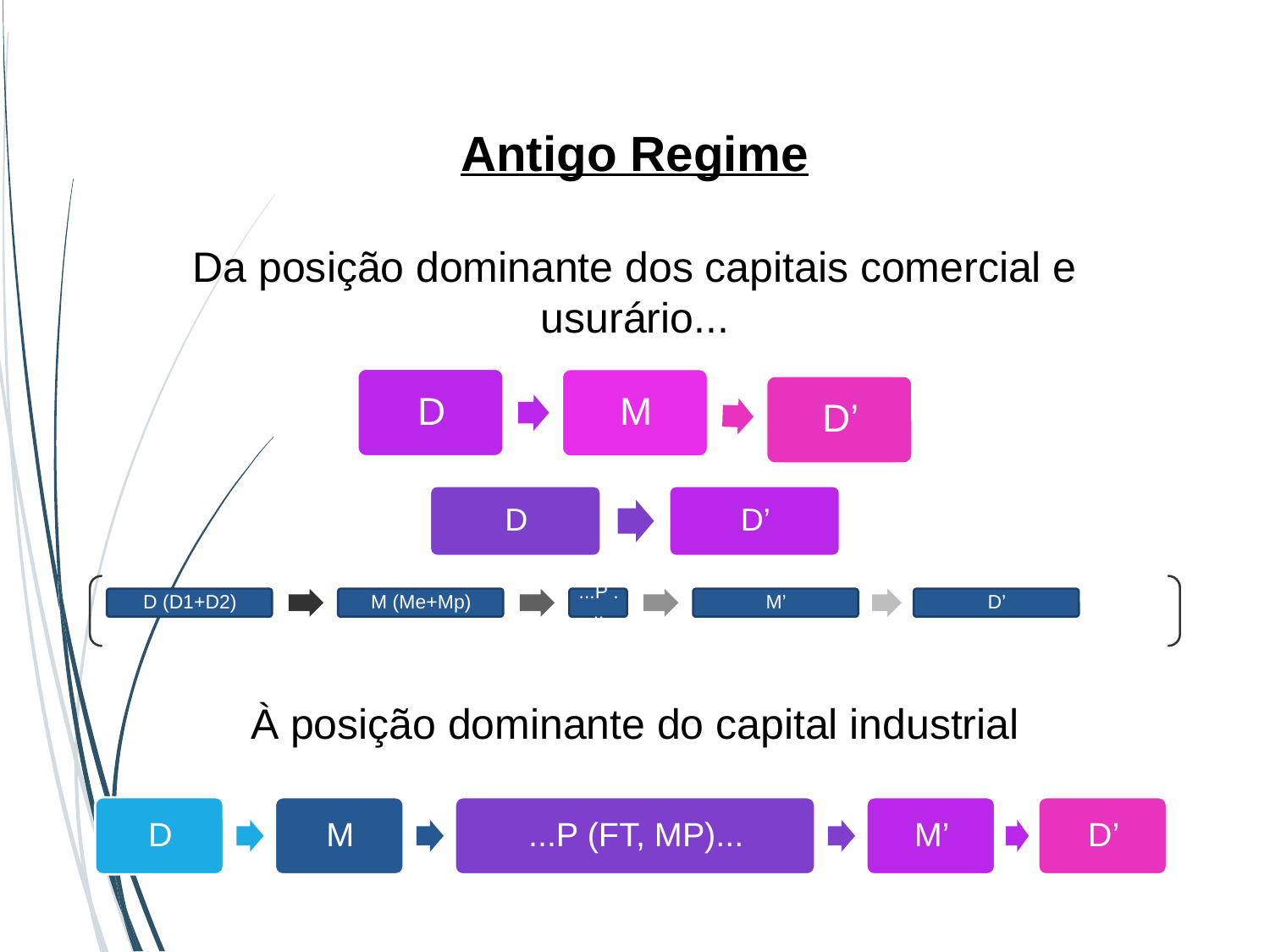

Antigo Regime

Da posição dominante dos capitais comercial e usurário...

À posição dominante do capital industrial
D

M

D’
D

D’

D (D1+D2)

M (Me+Mp)

...P ...

M’

D’
D

M

...P (FT, MP)...

M’

D’